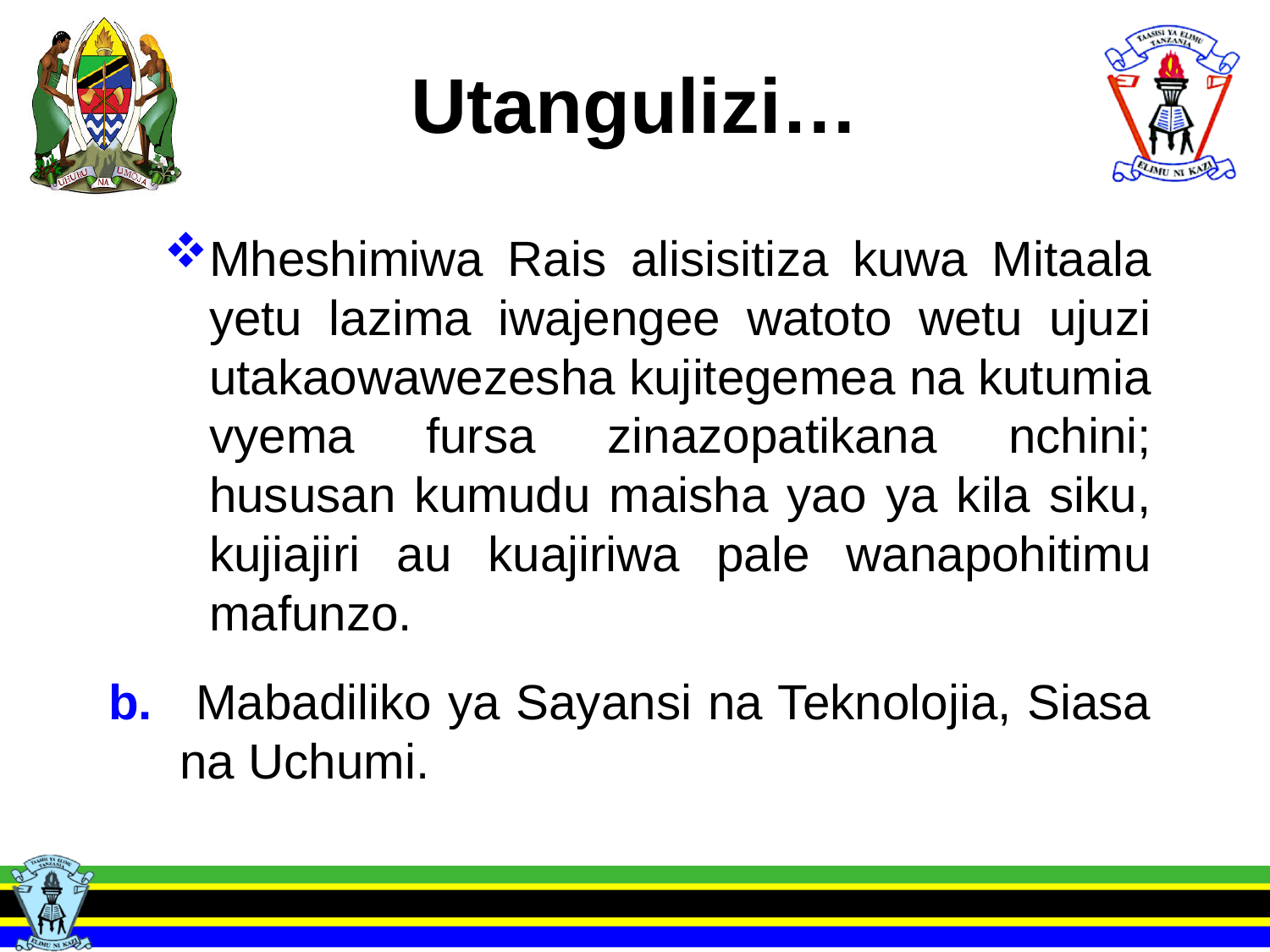

# Utangulizi…
Mheshimiwa Rais alisisitiza kuwa Mitaala yetu lazima iwajengee watoto wetu ujuzi utakaowawezesha kujitegemea na kutumia vyema fursa zinazopatikana nchini; hususan kumudu maisha yao ya kila siku, kujiajiri au kuajiriwa pale wanapohitimu mafunzo.
 Mabadiliko ya Sayansi na Teknolojia, Siasa na Uchumi.